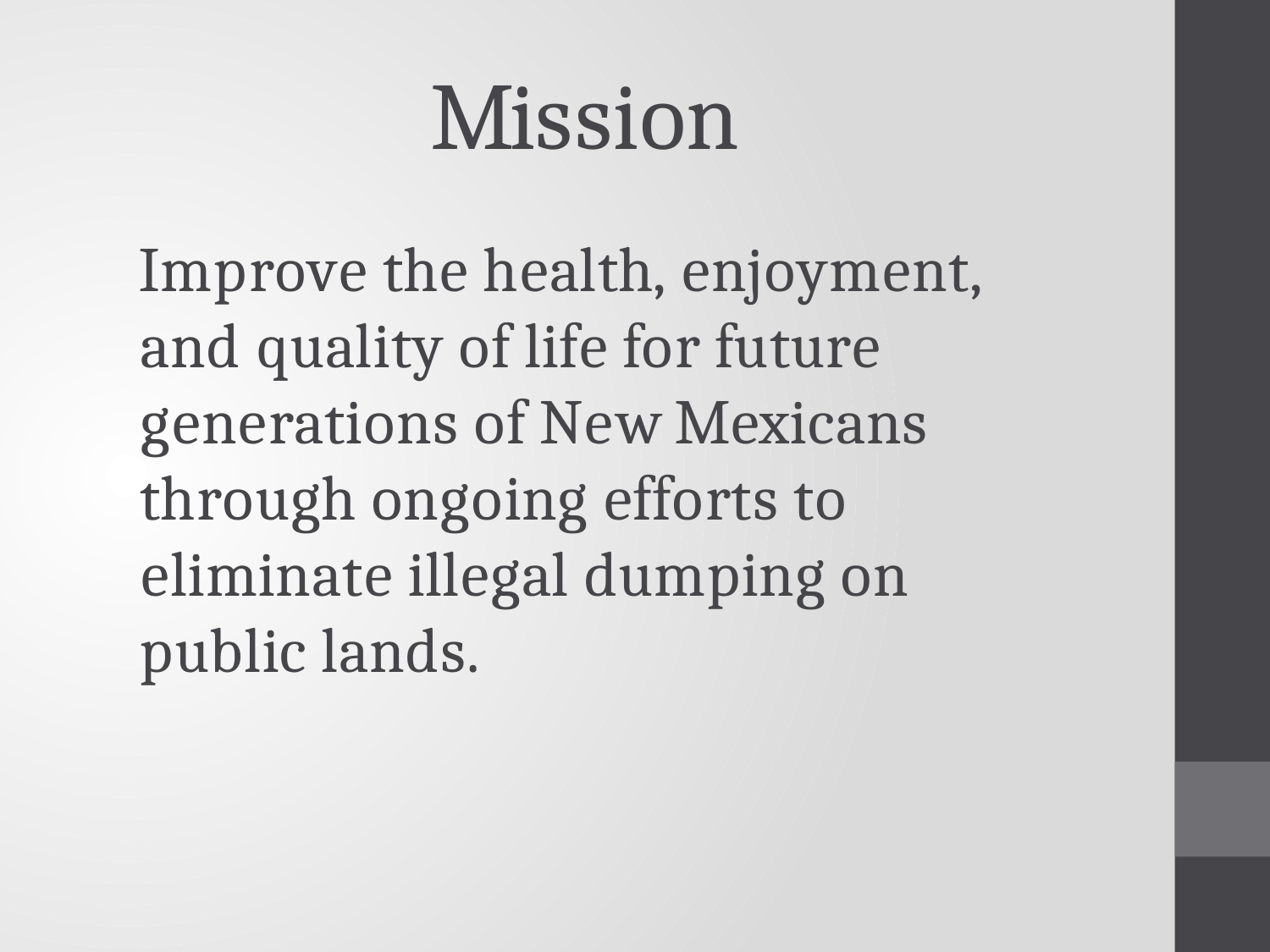

# Mission
Improve the health, enjoyment, and quality of life for future generations of New Mexicans through ongoing efforts to eliminate illegal dumping on public lands.